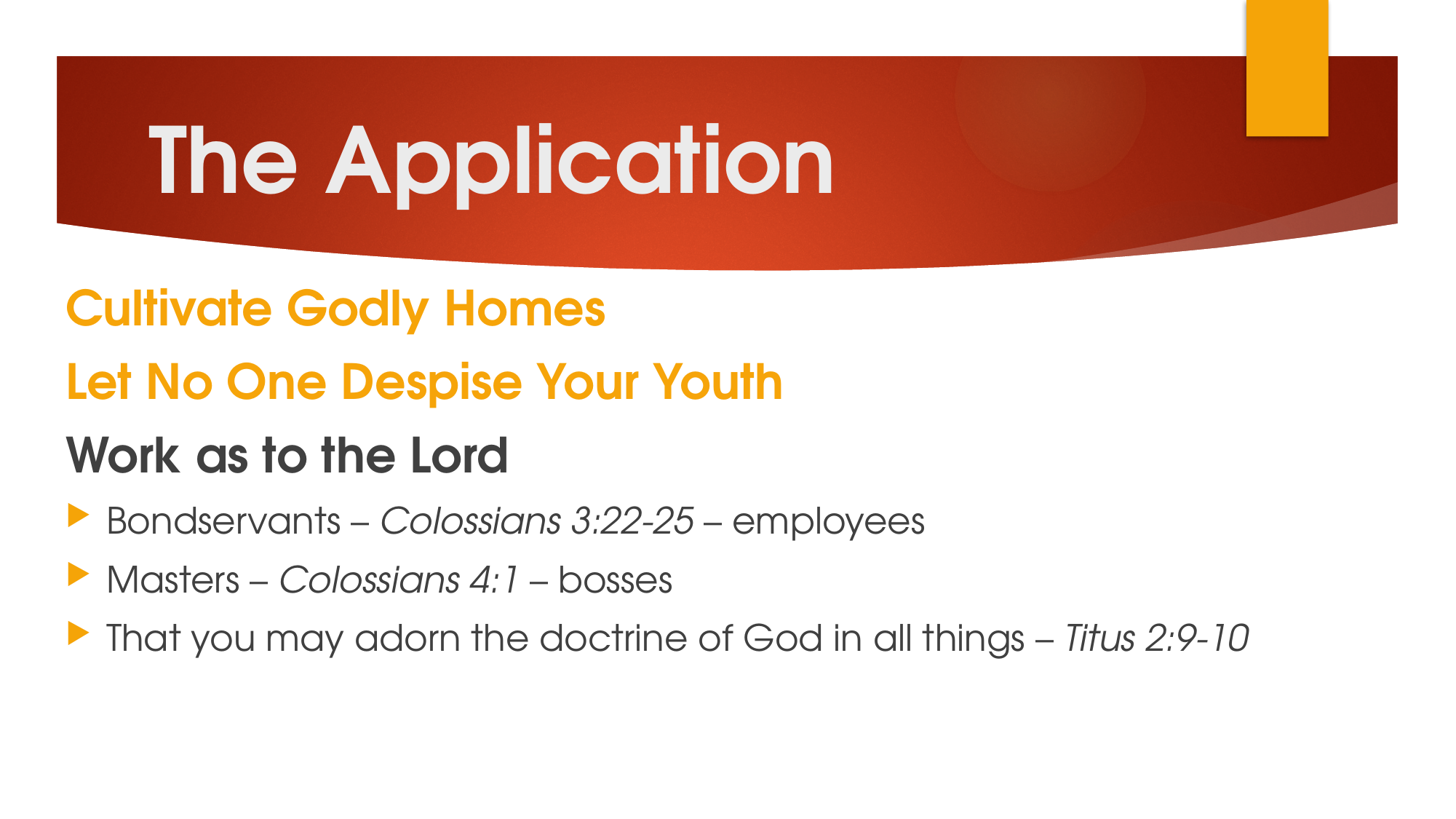

# The Application
Cultivate Godly Homes
Let No One Despise Your Youth
Work as to the Lord
Bondservants – Colossians 3:22-25 – employees
Masters – Colossians 4:1 – bosses
That you may adorn the doctrine of God in all things – Titus 2:9-10